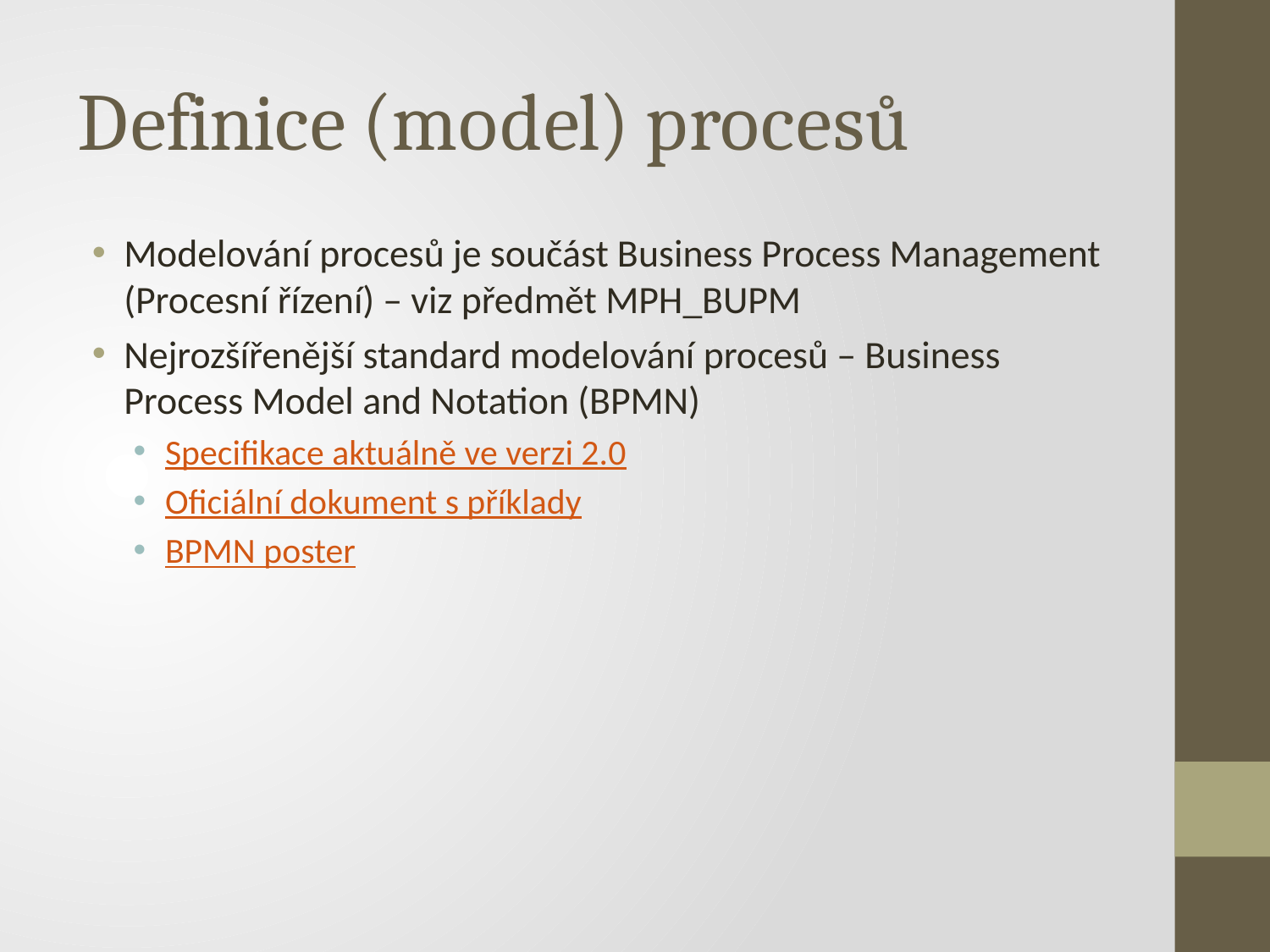

# Definice (model) procesů
Modelování procesů je součást Business Process Management (Procesní řízení) – viz předmět MPH_BUPM
Nejrozšířenější standard modelování procesů – Business Process Model and Notation (BPMN)
Specifikace aktuálně ve verzi 2.0
Oficiální dokument s příklady
BPMN poster